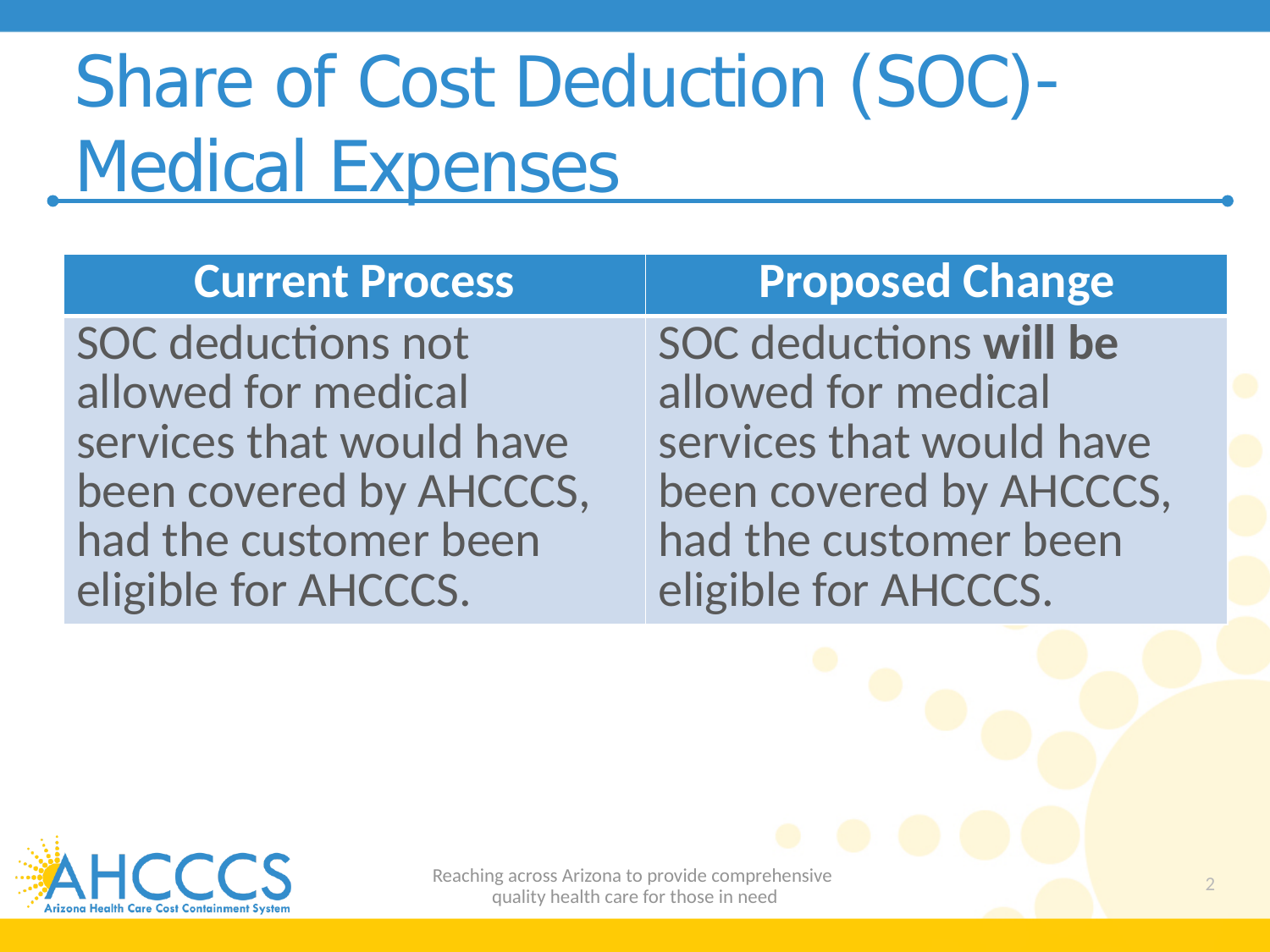

# Share of Cost Deduction (SOC)- Medical Expenses
| Current Process | Proposed Change |
| --- | --- |
| SOC deductions not allowed for medical services that would have been covered by AHCCCS, had the customer been eligible for AHCCCS. | SOC deductions will be allowed for medical services that would have been covered by AHCCCS, had the customer been eligible for AHCCCS. |
Reaching across Arizona to provide comprehensive
quality health care for those in need
2